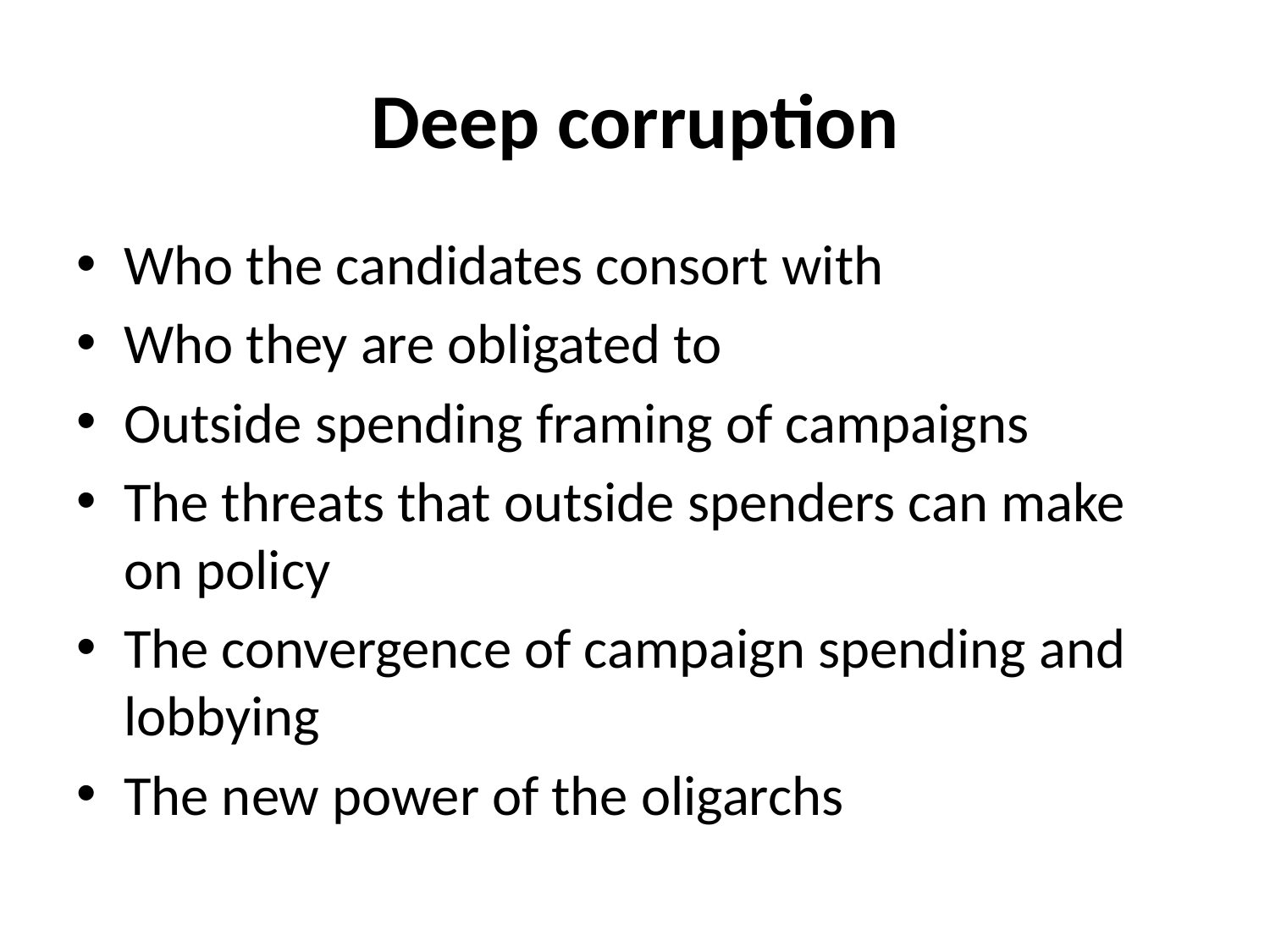

# Deep corruption
Who the candidates consort with
Who they are obligated to
Outside spending framing of campaigns
The threats that outside spenders can make on policy
The convergence of campaign spending and lobbying
The new power of the oligarchs